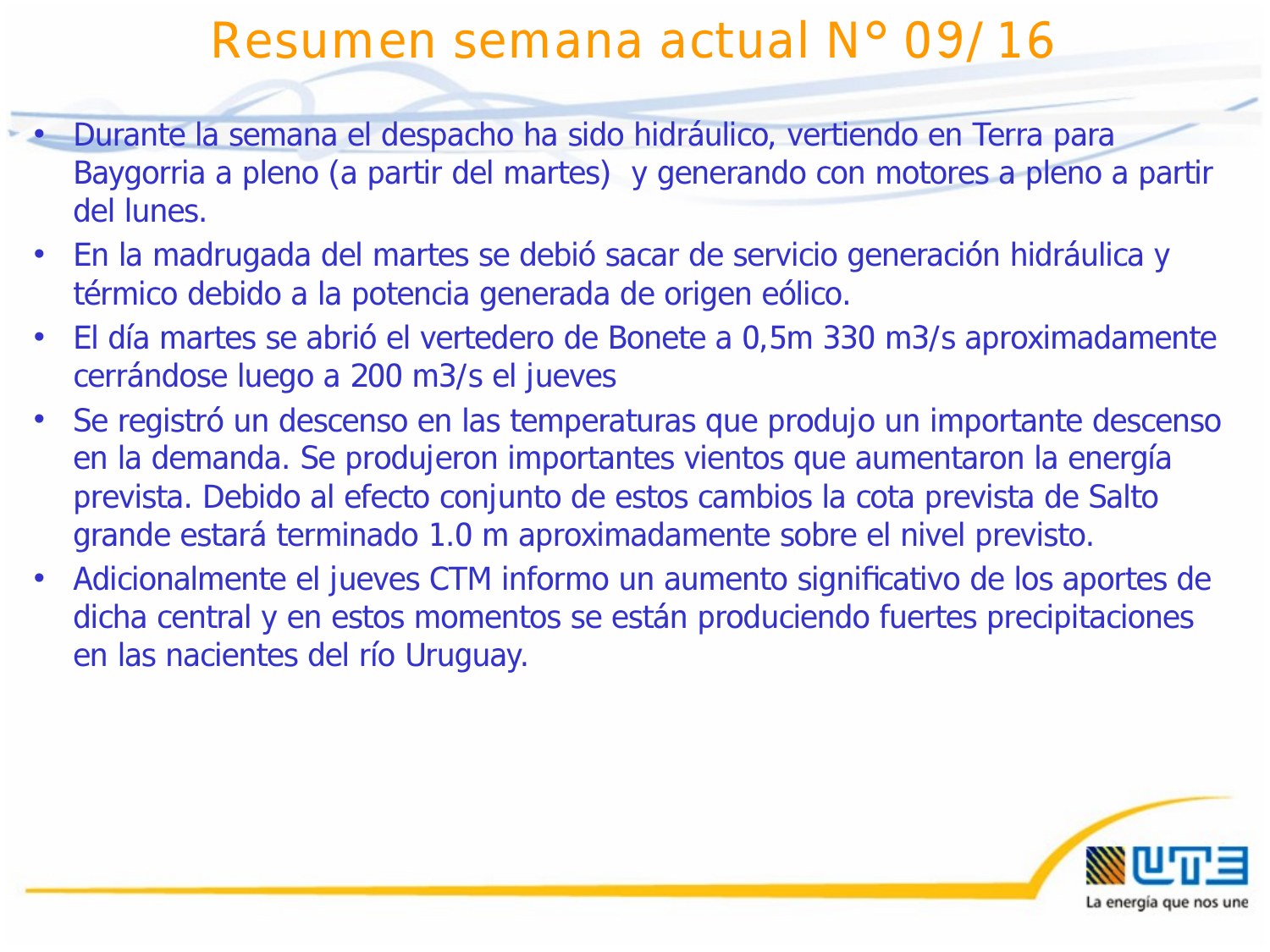

# Resumen semana actual N° 09/16

Durante la semana el despacho ha sido hidráulico, vertiendo en Terra para Baygorria a pleno (a partir del martes)  y generando con motores a pleno a partir del lunes.
En la madrugada del martes se debió sacar de servicio generación hidráulica y térmico debido a la potencia generada de origen eólico.
El día martes se abrió el vertedero de Bonete a 0,5m 330 m3/s aproximadamente cerrándose luego a 200 m3/s el jueves
Se registró un descenso en las temperaturas que produjo un importante descenso en la demanda. Se produjeron importantes vientos que aumentaron la energía prevista. Debido al efecto conjunto de estos cambios la cota prevista de Salto grande estará terminado 1.0 m aproximadamente sobre el nivel previsto.
Adicionalmente el jueves CTM informo un aumento significativo de los aportes de dicha central y en estos momentos se están produciendo fuertes precipitaciones en las nacientes del río Uruguay.

Se han producido precipitaciones en la
cuenca del río Uruguay que hicieron
reprogramar la semana durante el fin de
 semana (asociados a cambios en las previsiones
 de precipitaciones)  y nuevamente el lunes luego
 de evaluar la nueva información suministrada por
 CTM. Salto Grande informó máxima generación el día
sábado
Las precipitaciones en el río Negro han sido
menores y no han causado aumentos de aportes.
En la actualidad esta lloviendo en la cuenca del río Negro y la inmediata del río Uruguay e INUMET emitió alertas para el día de hoy por lluvias abundantes y ya se encuentra lloviendo en el río Negro.